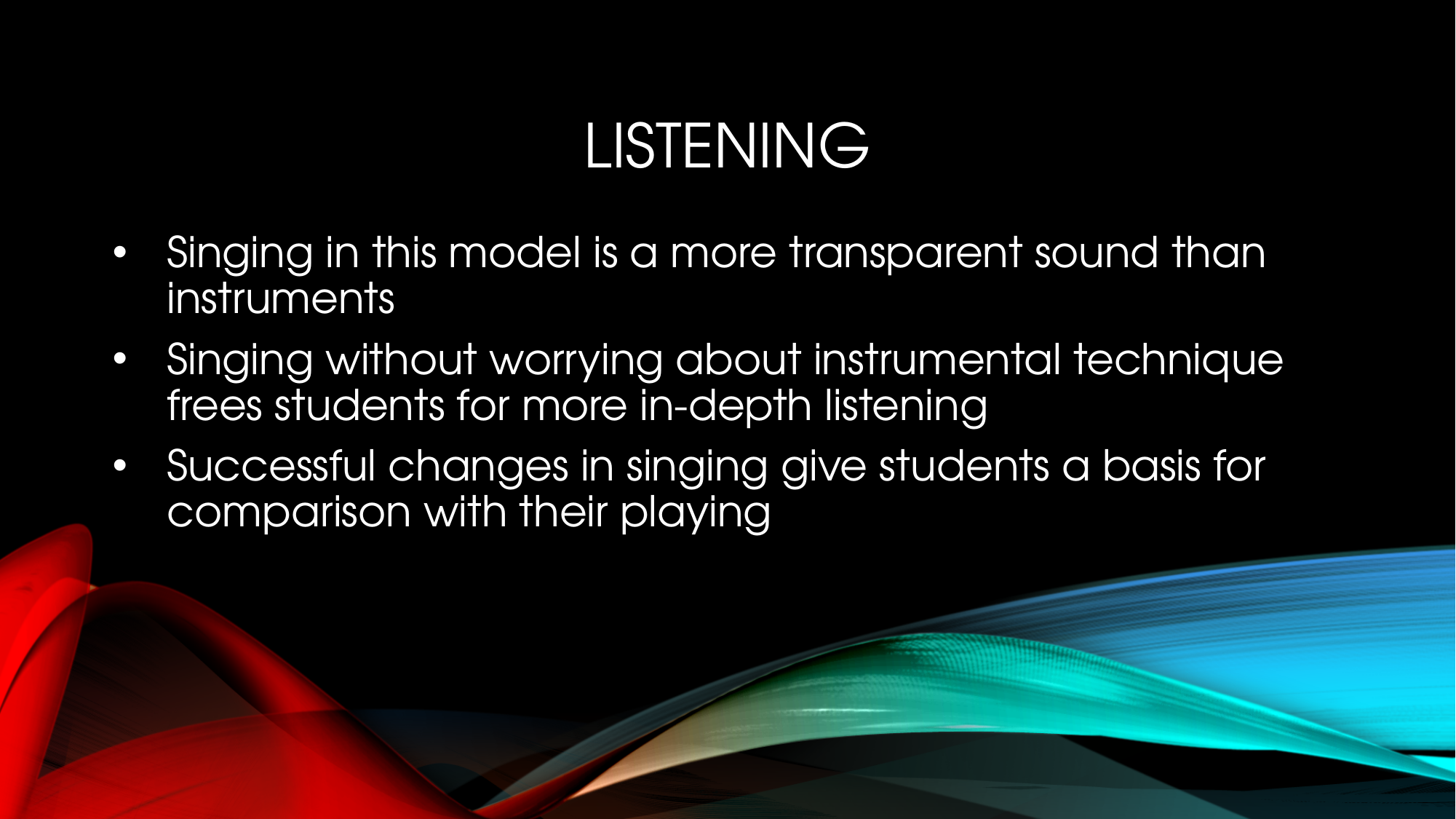

# LISTENING
Singing in this model is a more transparent sound than instruments
Singing without worrying about instrumental technique frees students for more in-depth listening
Successful changes in singing give students a basis for comparison with their playing